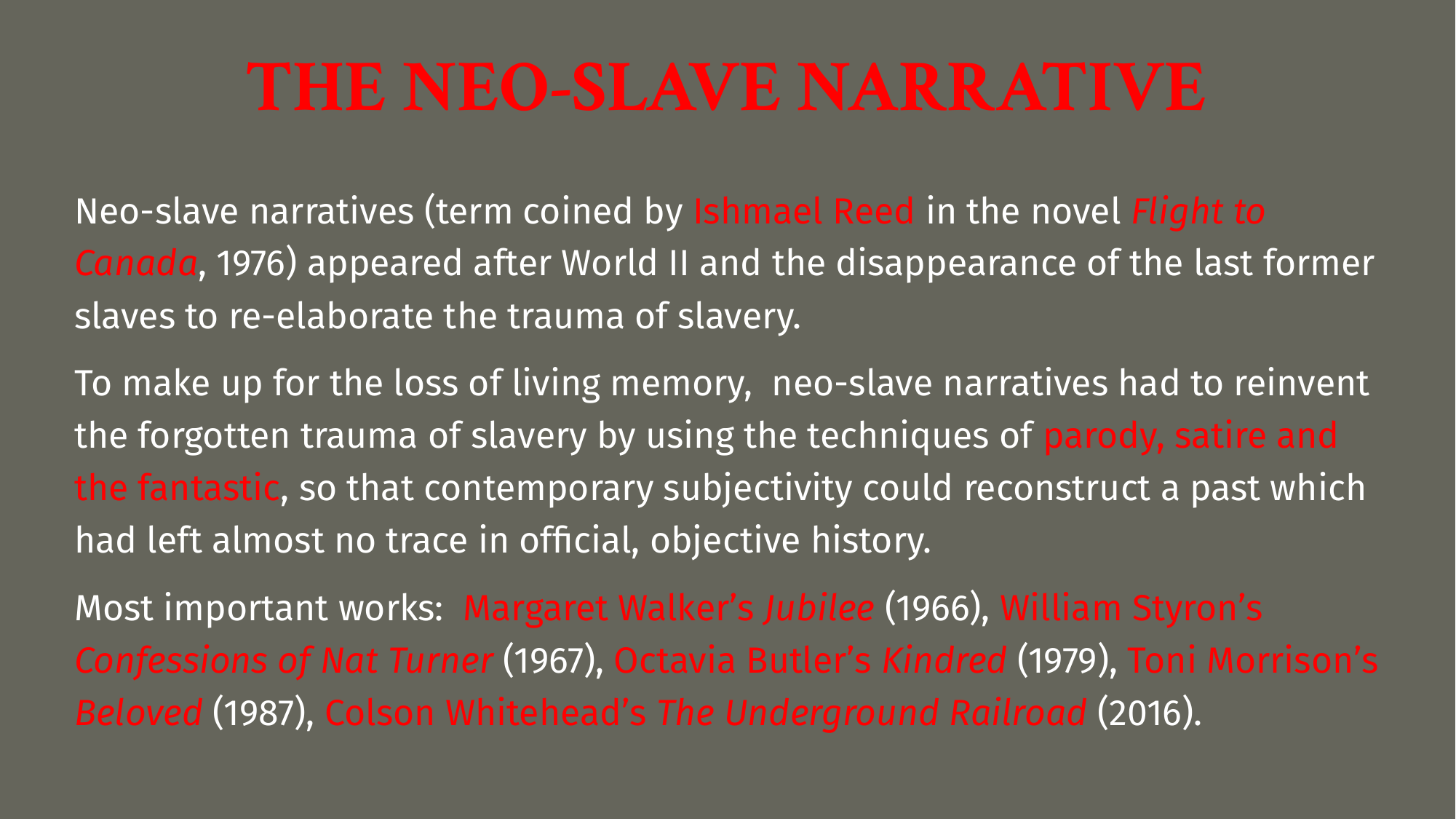

# THE NEO-SLAVE NARRATIVE
Neo-slave narratives (term coined by Ishmael Reed in the novel Flight to Canada, 1976) appeared after World II and the disappearance of the last former slaves to re-elaborate the trauma of slavery.
To make up for the loss of living memory,  neo-slave narratives had to reinvent the forgotten trauma of slavery by using the techniques of parody, satire and the fantastic, so that contemporary subjectivity could reconstruct a past which had left almost no trace in official, objective history.
Most important works:  Margaret Walker’s Jubilee (1966), William Styron’s Confessions of Nat Turner (1967), Octavia Butler’s Kindred (1979), Toni Morrison’s Beloved (1987), Colson Whitehead’s The Underground Railroad (2016).